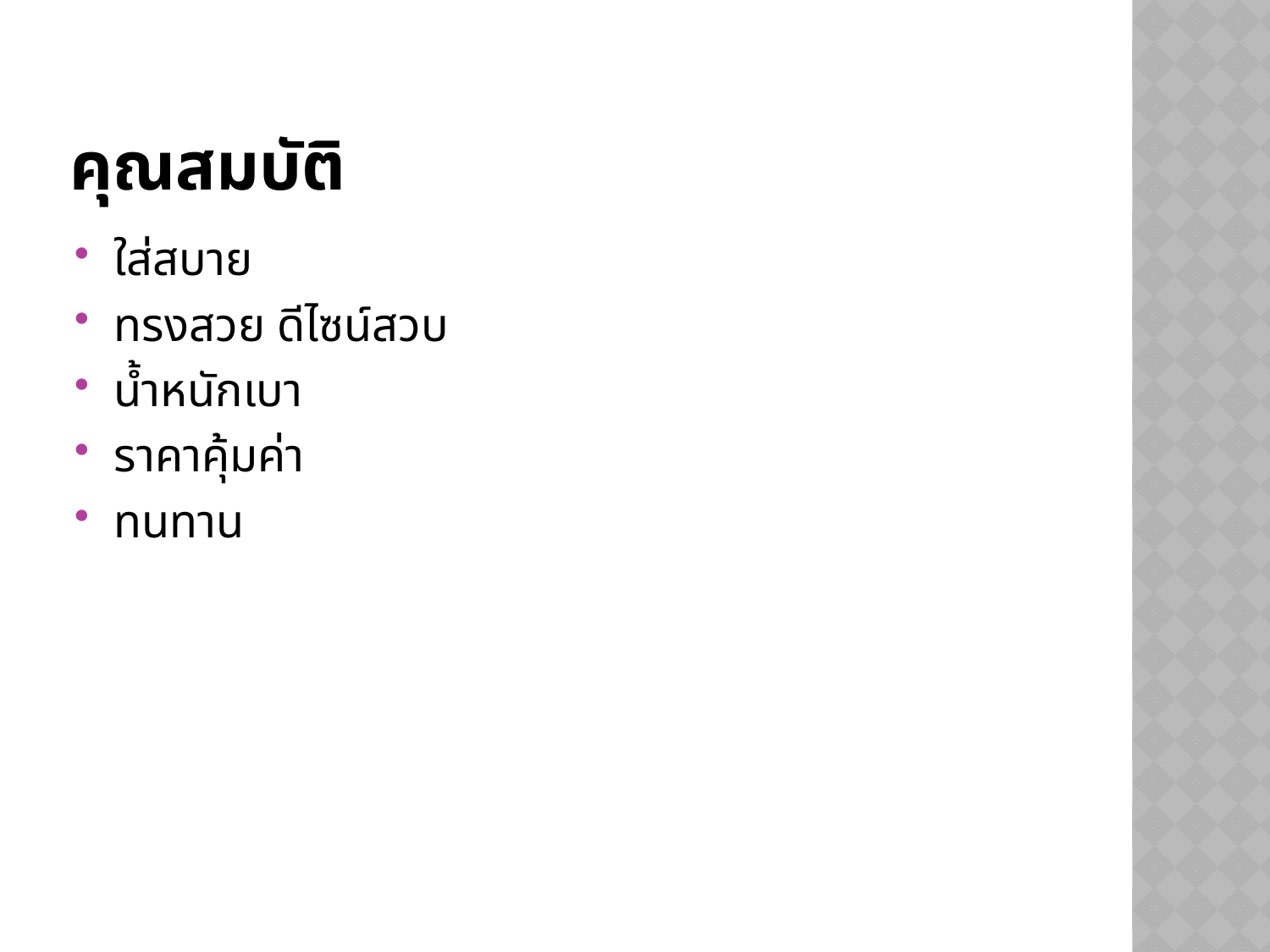

# คุณสมบัติ
ใส่สบาย
ทรงสวย ดีไซน์สวบ
น้ำหนักเบา
ราคาคุ้มค่า
ทนทาน